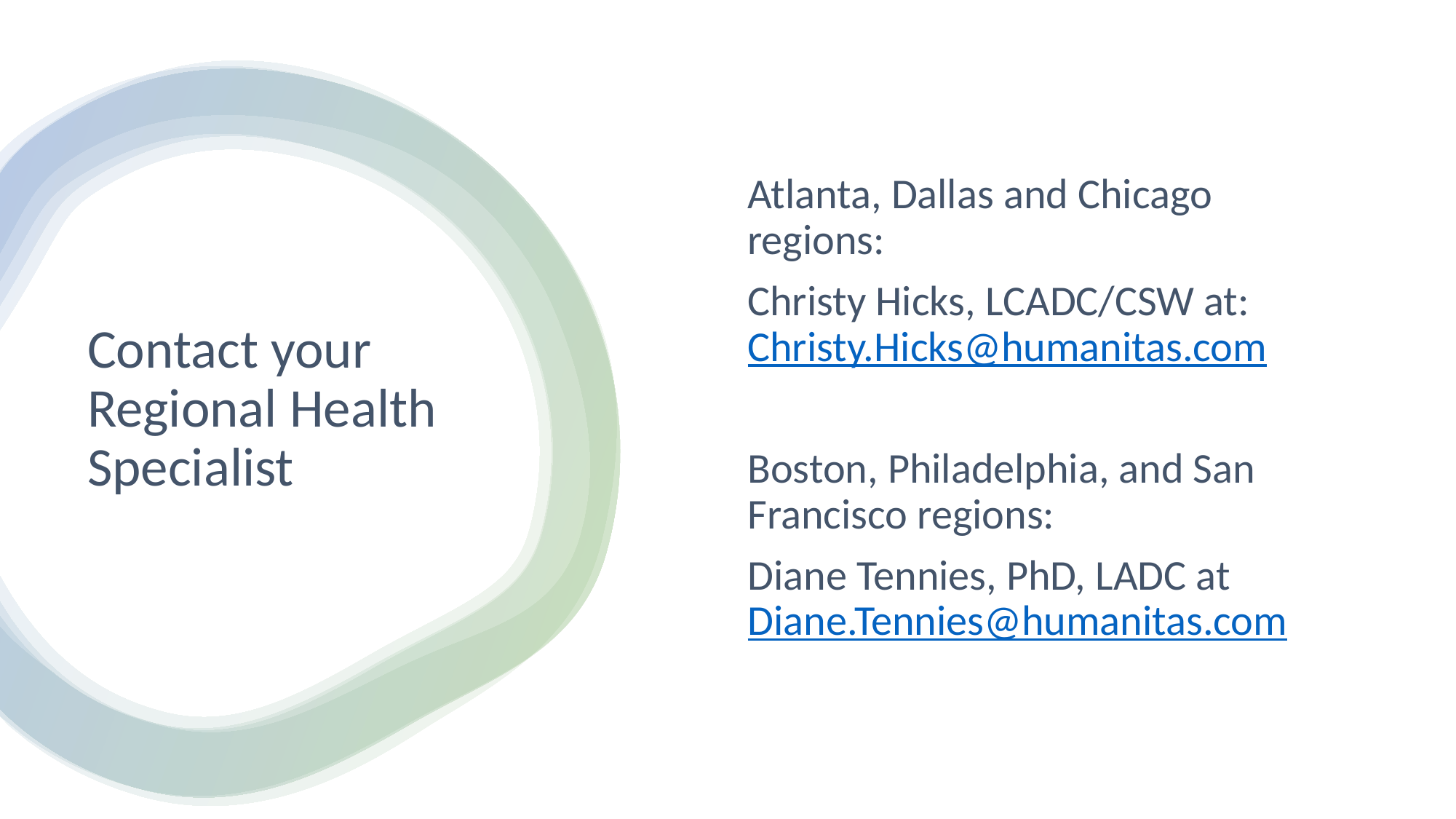

Atlanta, Dallas and Chicago regions:
Christy Hicks, LCADC/CSW at: Christy.Hicks@humanitas.com

Boston, Philadelphia, and San Francisco regions:
Diane Tennies, PhD, LADC at Diane.Tennies@humanitas.com
# Contact your Regional Health Specialist